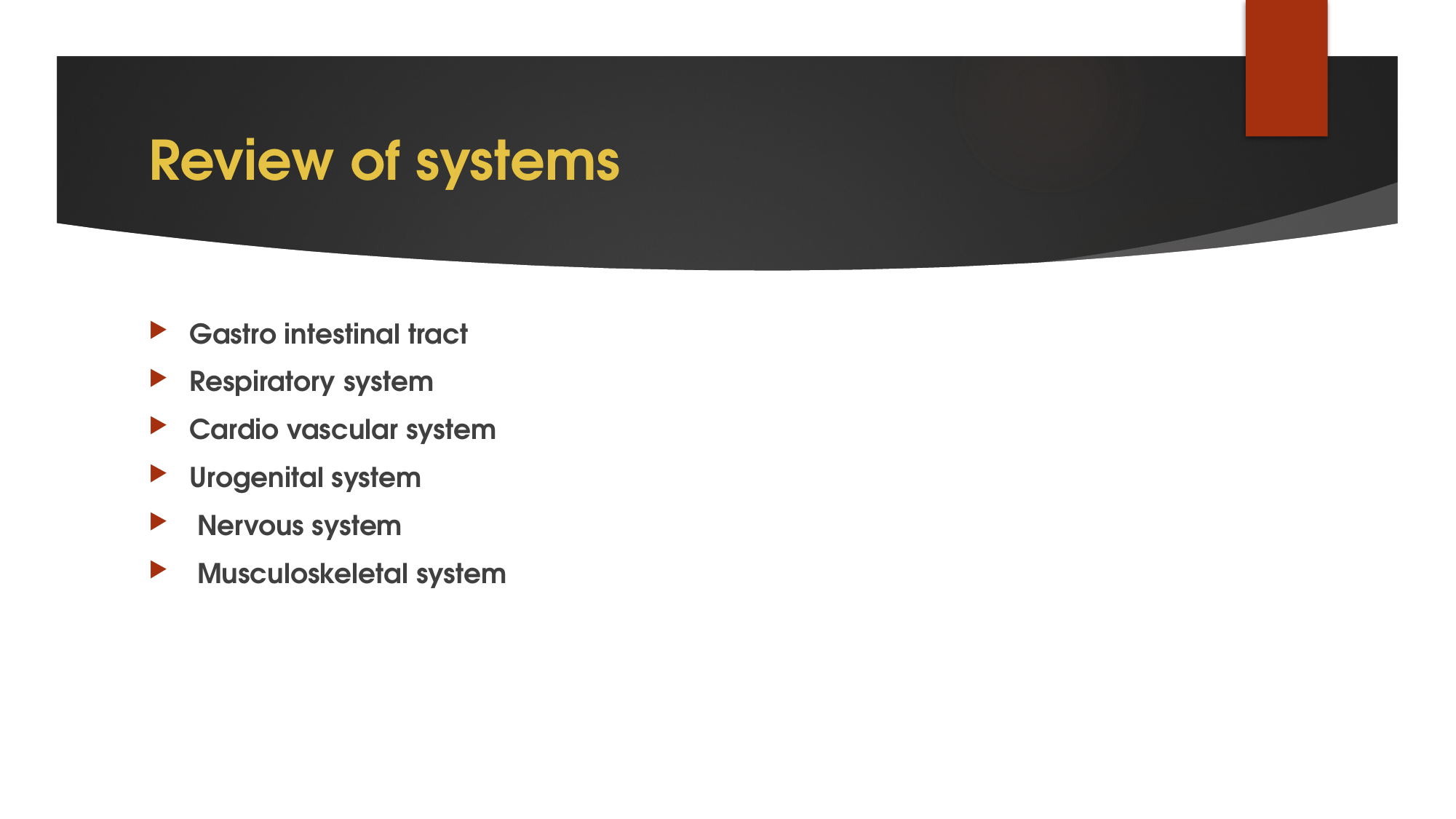

# Review of systems
Gastro intestinal tract
Respiratory system
Cardio vascular system
Urogenital system
 Nervous system
 Musculoskeletal system